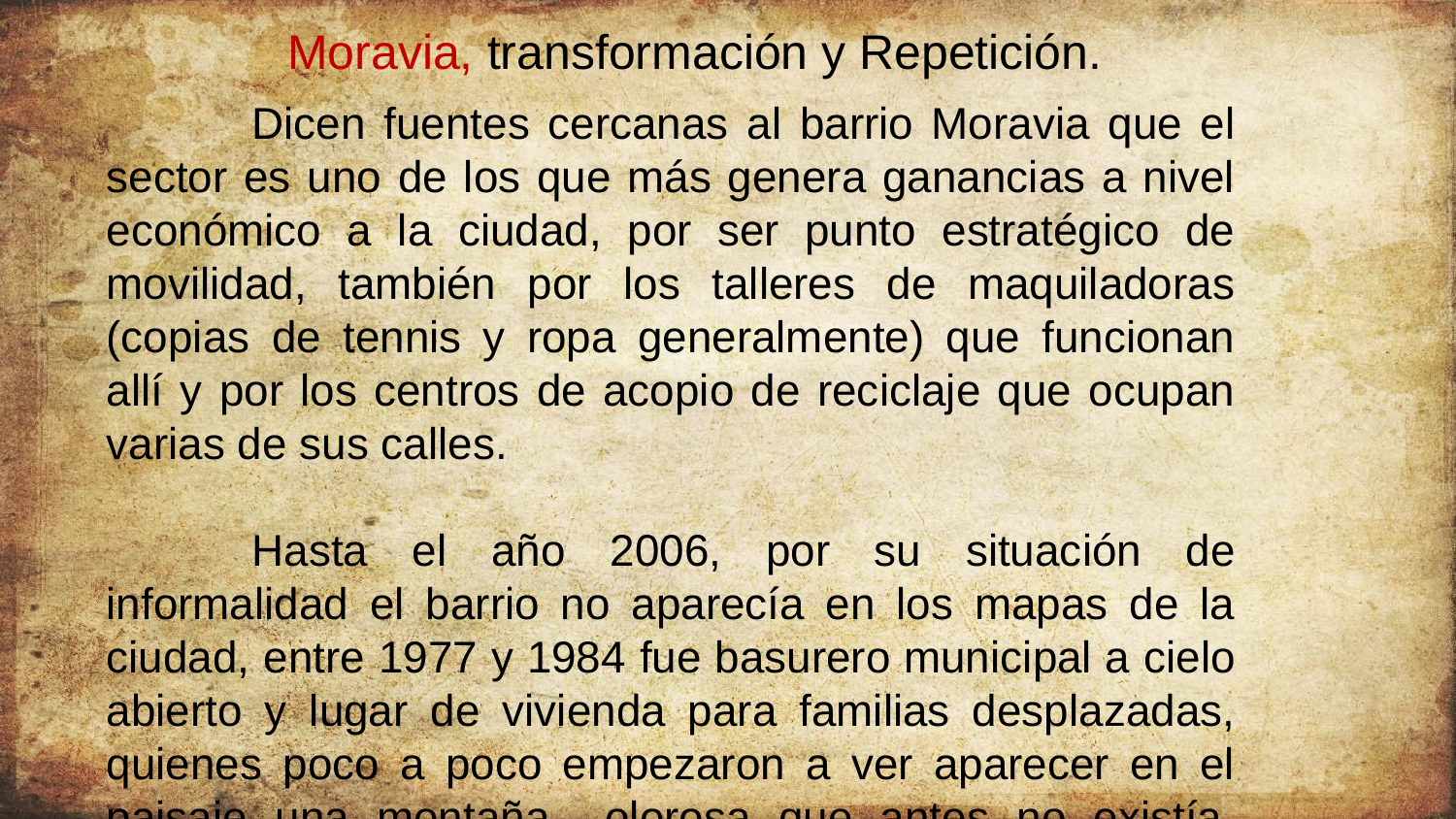

Moravia, transformación y Repetición.
	Dicen fuentes cercanas al barrio Moravia que el sector es uno de los que más genera ganancias a nivel económico a la ciudad, por ser punto estratégico de movilidad, también por los talleres de maquiladoras (copias de tennis y ropa generalmente) que funcionan allí y por los centros de acopio de reciclaje que ocupan varias de sus calles.

	Hasta el año 2006, por su situación de informalidad el barrio no aparecía en los mapas de la ciudad, entre 1977 y 1984 fue basurero municipal a cielo abierto y lugar de vivienda para familias desplazadas, quienes poco a poco empezaron a ver aparecer en el paisaje una montaña  olorosa que antes no existía, “medía más de 30m de altura,